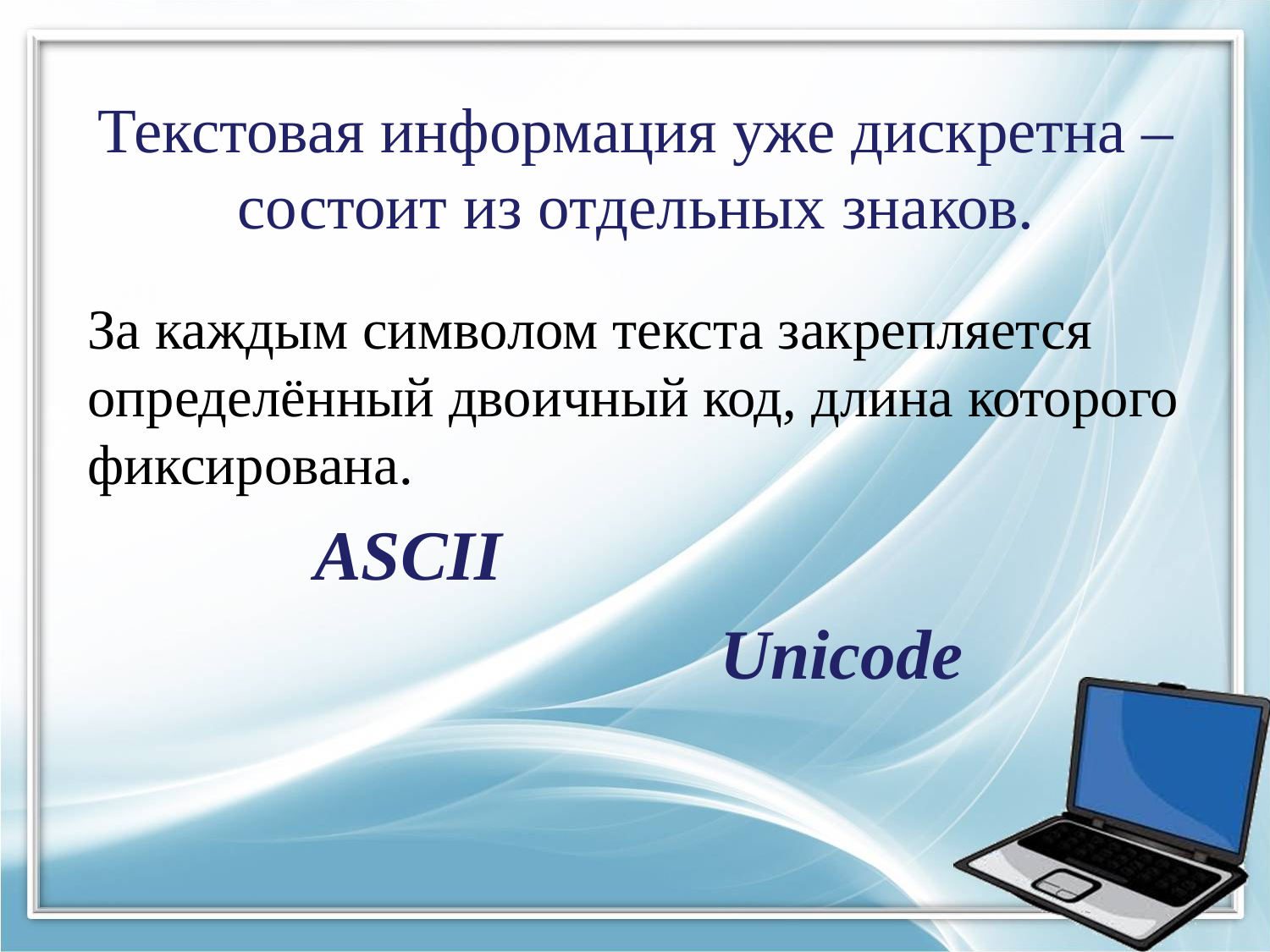

# Текстовая информация уже дискретна – состоит из отдельных знаков.
За каждым символом текста закрепляется  определённый двоичный код, длина которого фиксирована.
                ASCII
                                    Unicode